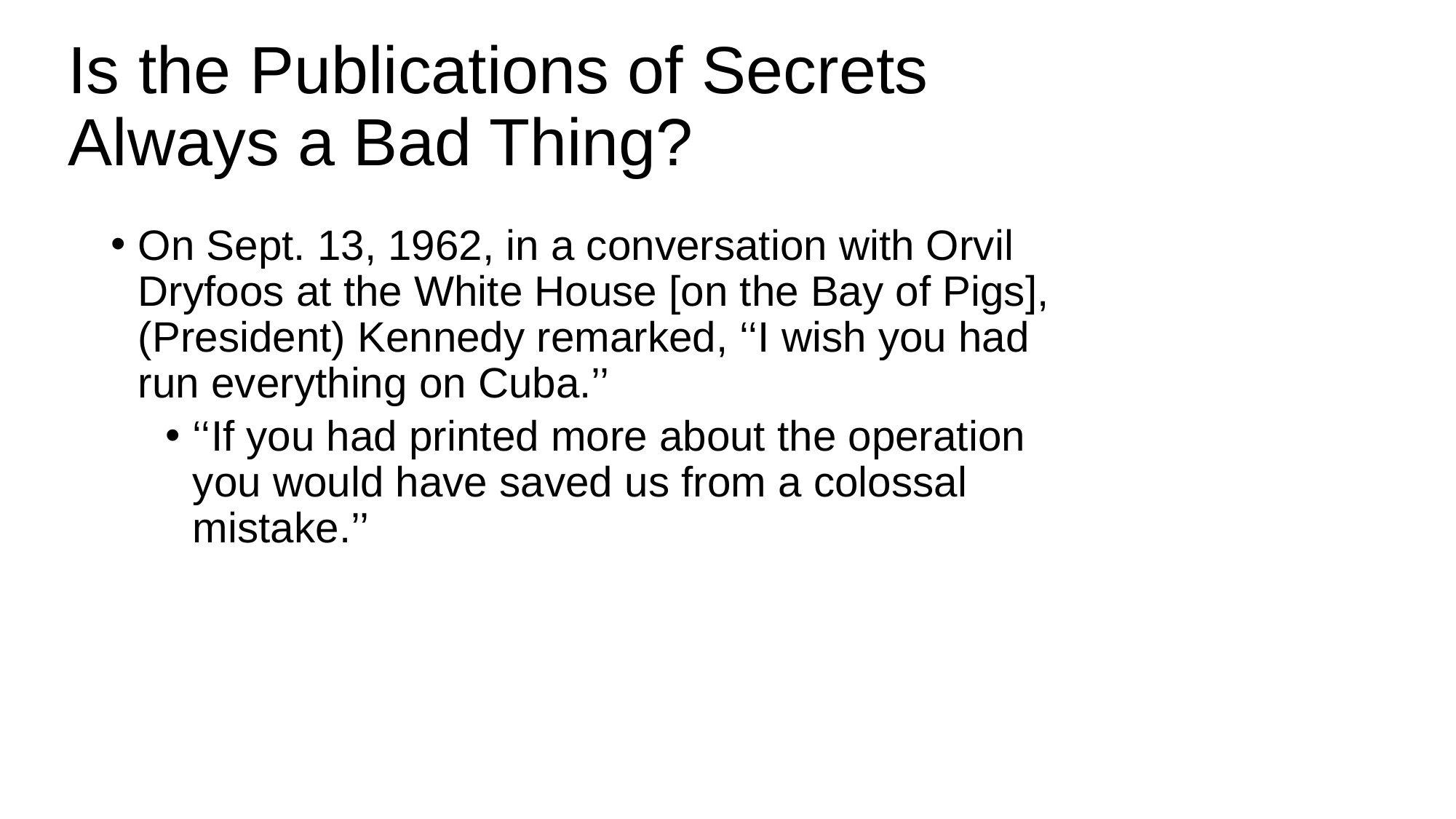

# Is the Publications of Secrets Always a Bad Thing?
On Sept. 13, 1962, in a conversation with Orvil Dryfoos at the White House [on the Bay of Pigs], (President) Kennedy remarked, ‘‘I wish you had run everything on Cuba.’’
‘‘If you had printed more about the operation you would have saved us from a colossal mistake.’’